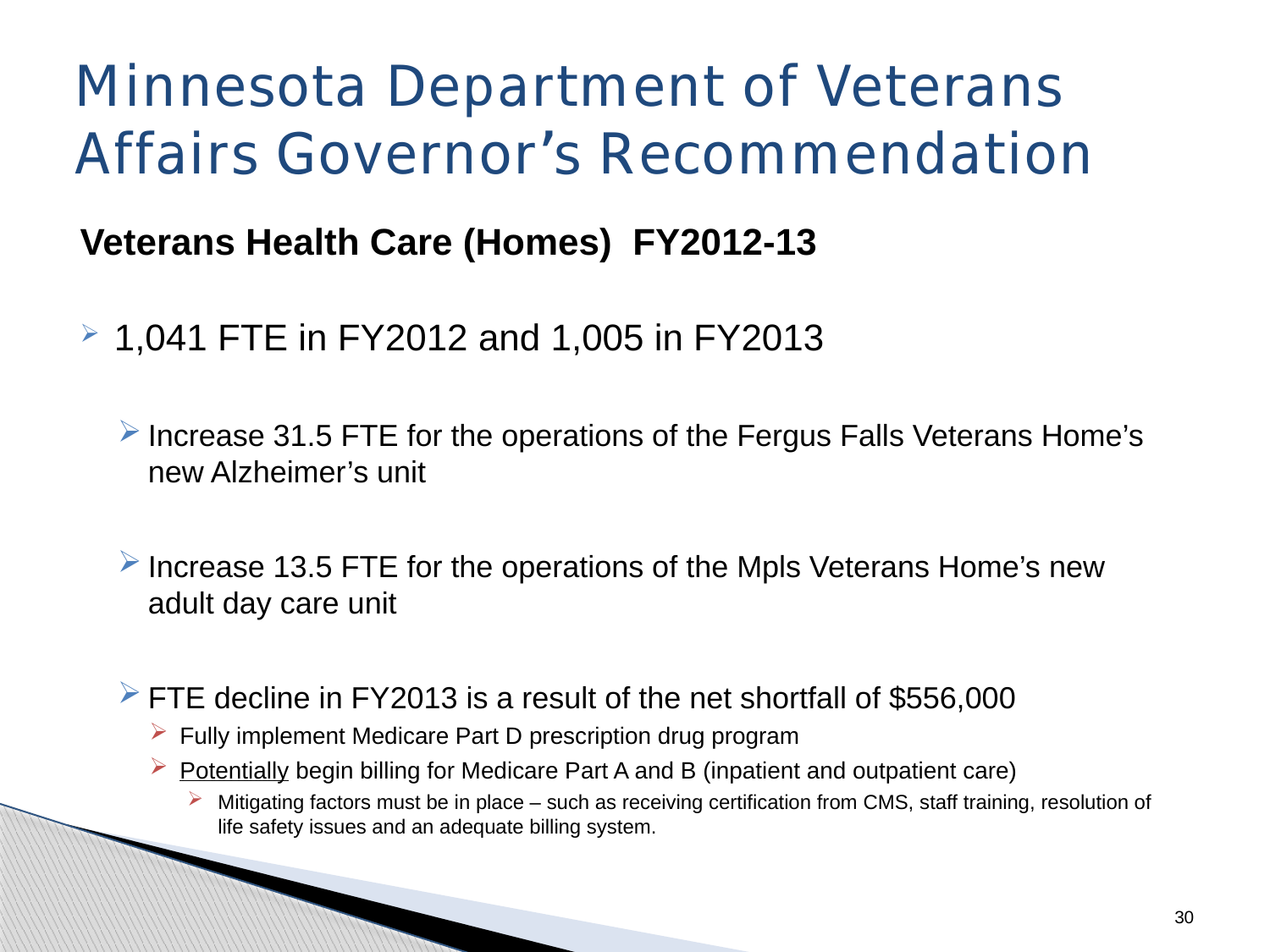

# Minnesota Department of Veterans Affairs Governor’s Recommendation
Veterans Health Care (Homes)  FY2012-13
1,041 FTE in FY2012 and 1,005 in FY2013

Increase 31.5 FTE for the operations of the Fergus Falls Veterans Home’s new Alzheimer’s unit

Increase 13.5 FTE for the operations of the Mpls Veterans Home’s new adult day care unit

FTE decline in FY2013 is a result of the net shortfall of $556,000
Fully implement Medicare Part D prescription drug program
Potentially begin billing for Medicare Part A and B (inpatient and outpatient care)
Mitigating factors must be in place – such as receiving certification from CMS, staff training, resolution of life safety issues and an adequate billing system.
30